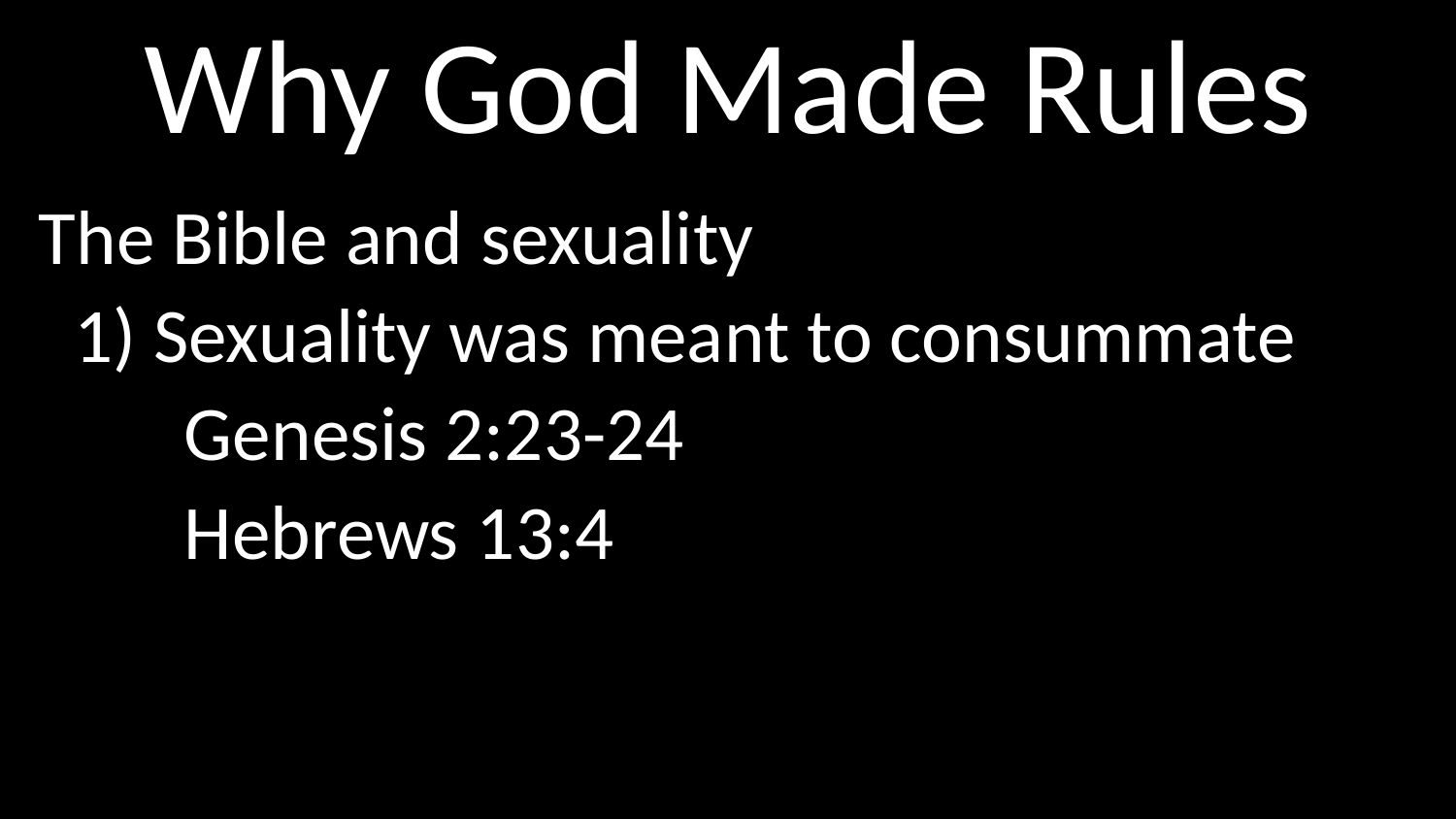

# Why God Made Rules
The Bible and sexuality
  1) Sexuality was meant to consummate
	Genesis 2:23-24
	Hebrews 13:4